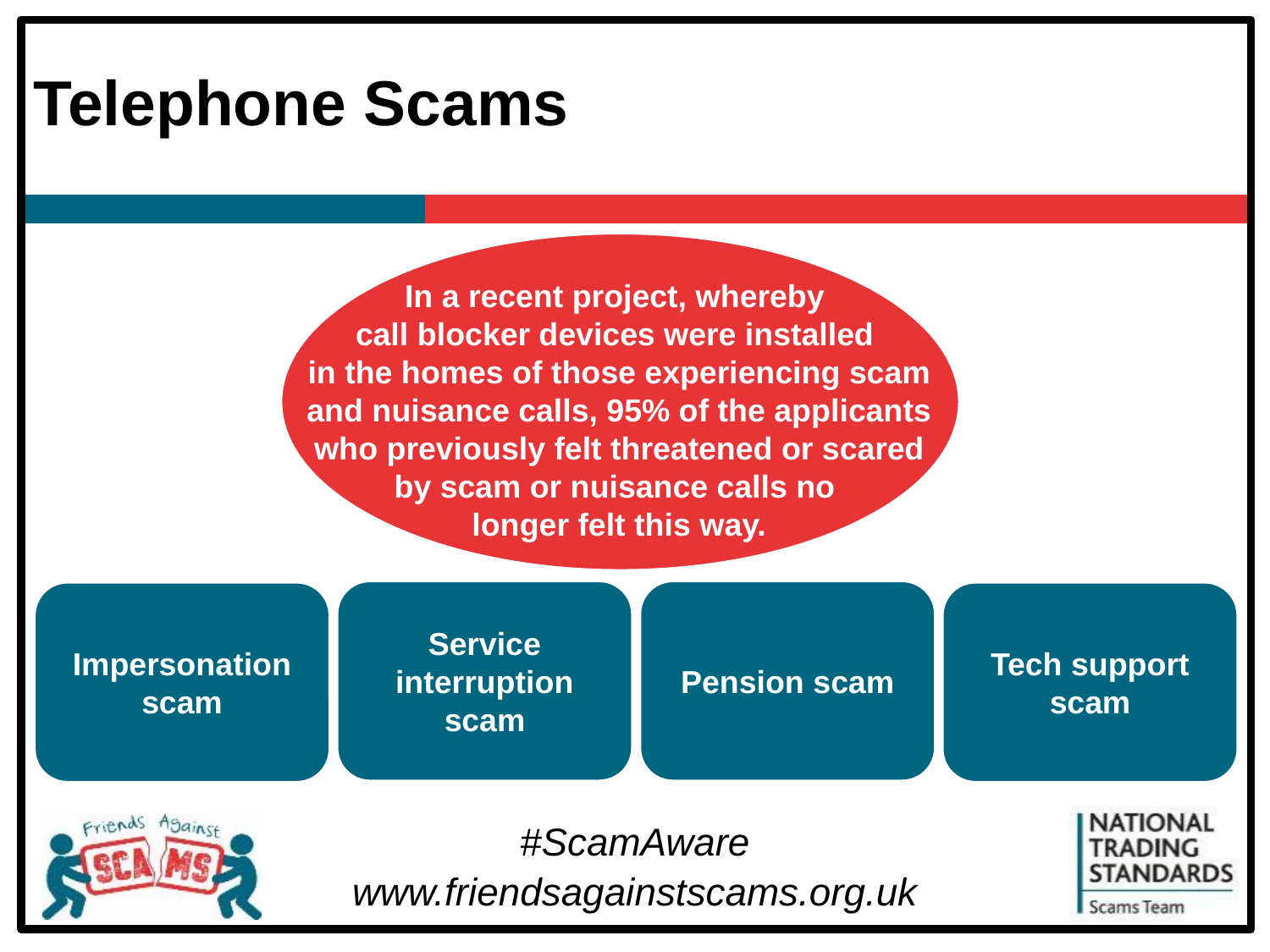

# Telephone Scams

In a recent project, whereby
call blocker devices were installed
in the homes of those experiencing scam and nuisance calls, 95% of the applicants who previously felt threatened or scared by scam or nuisance calls no
longer felt this way.
Service interruption scam
Pension scam
Impersonation scam
Tech support scam